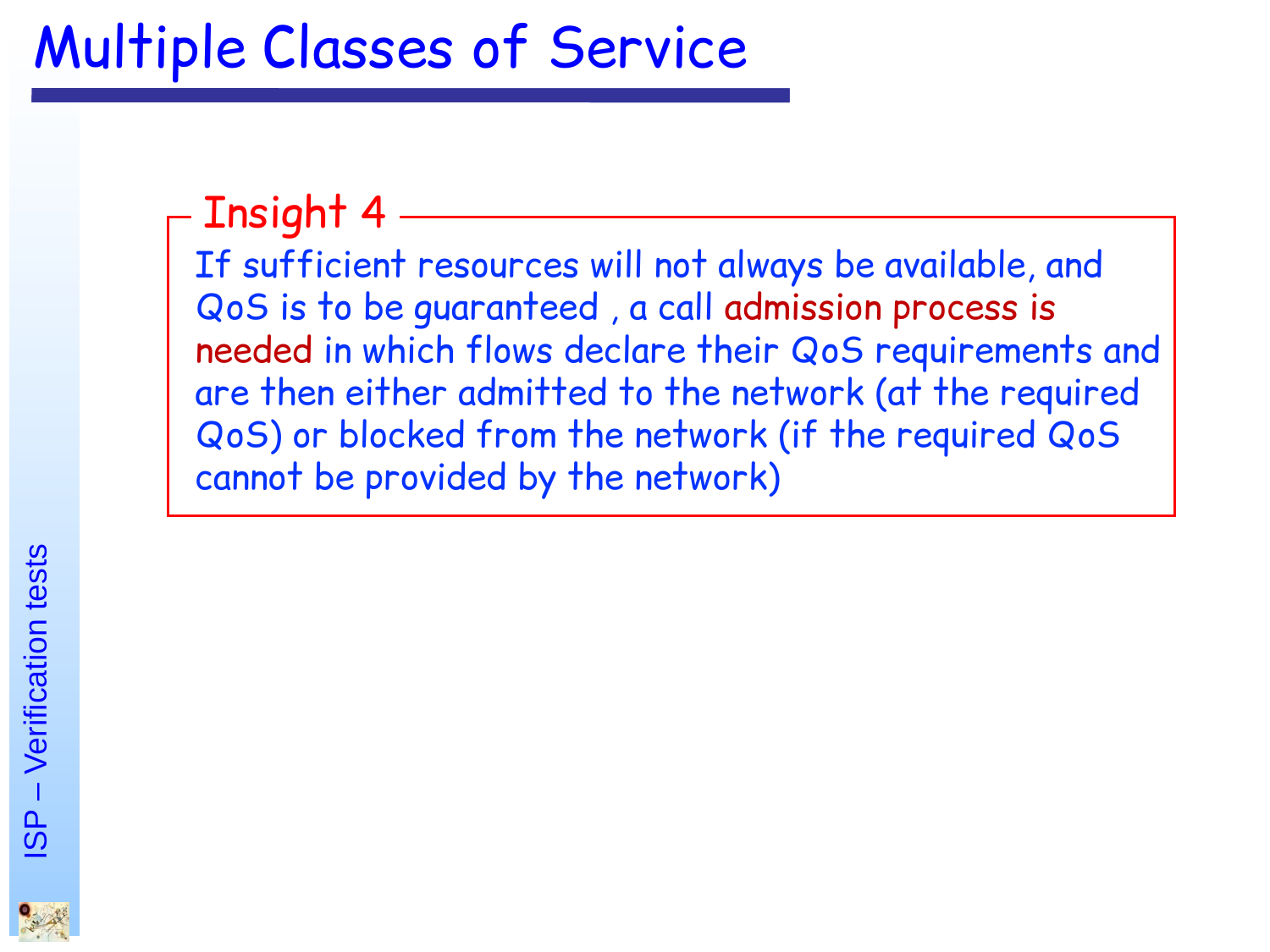

# Multiple Classes of Service

Insight 4

If sufficient resources will not always be available, and QoS is to be guaranteed , a call admission process is needed in which flows declare their QoS requirements and are then either admitted to the network (at the required
QoS) or blocked from the network (if the required QoS cannot be provided by the network)